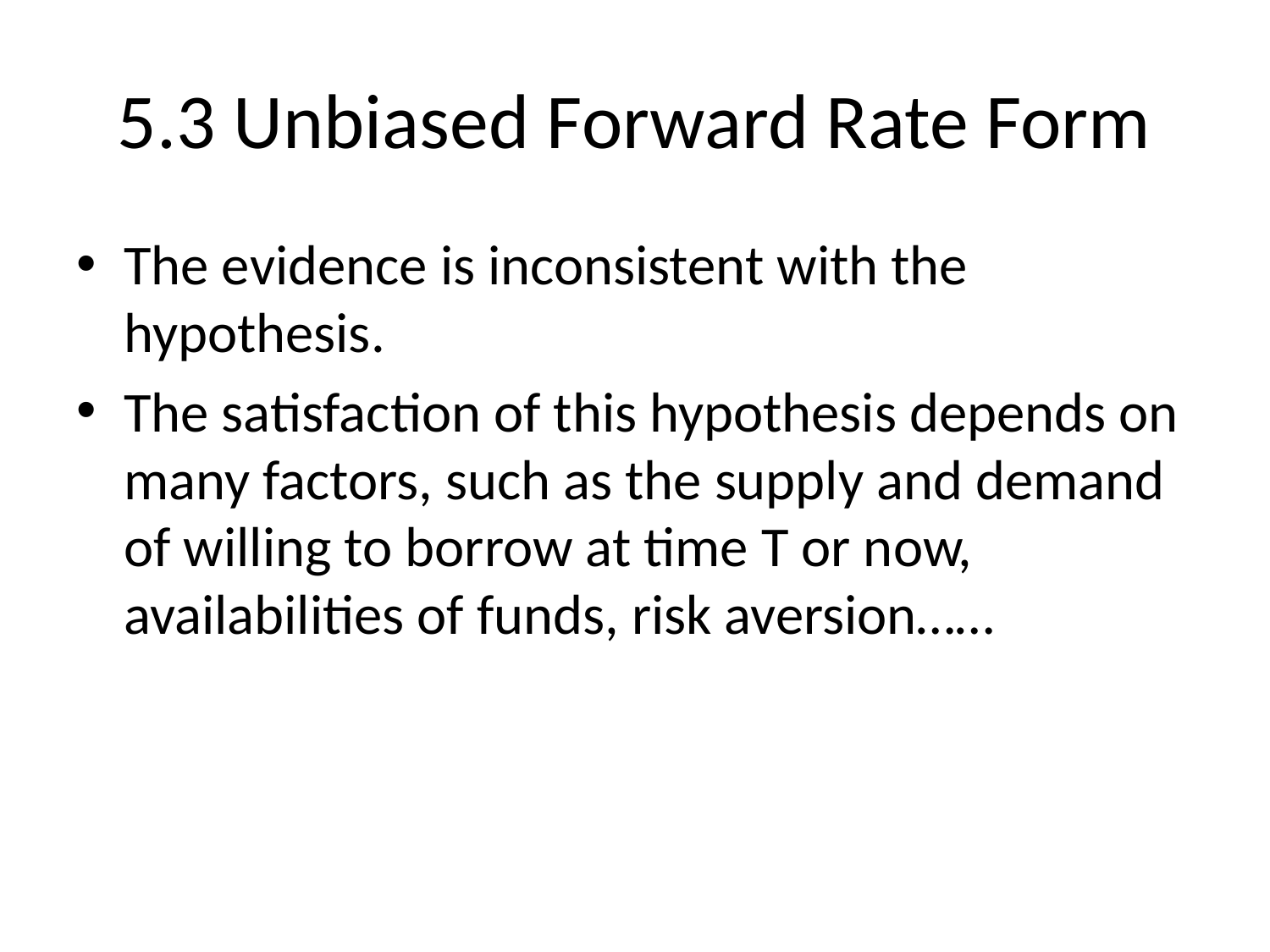

# 5.3 Unbiased Forward Rate Form
The evidence is inconsistent with the hypothesis.
The satisfaction of this hypothesis depends on many factors, such as the supply and demand of willing to borrow at time T or now, availabilities of funds, risk aversion……